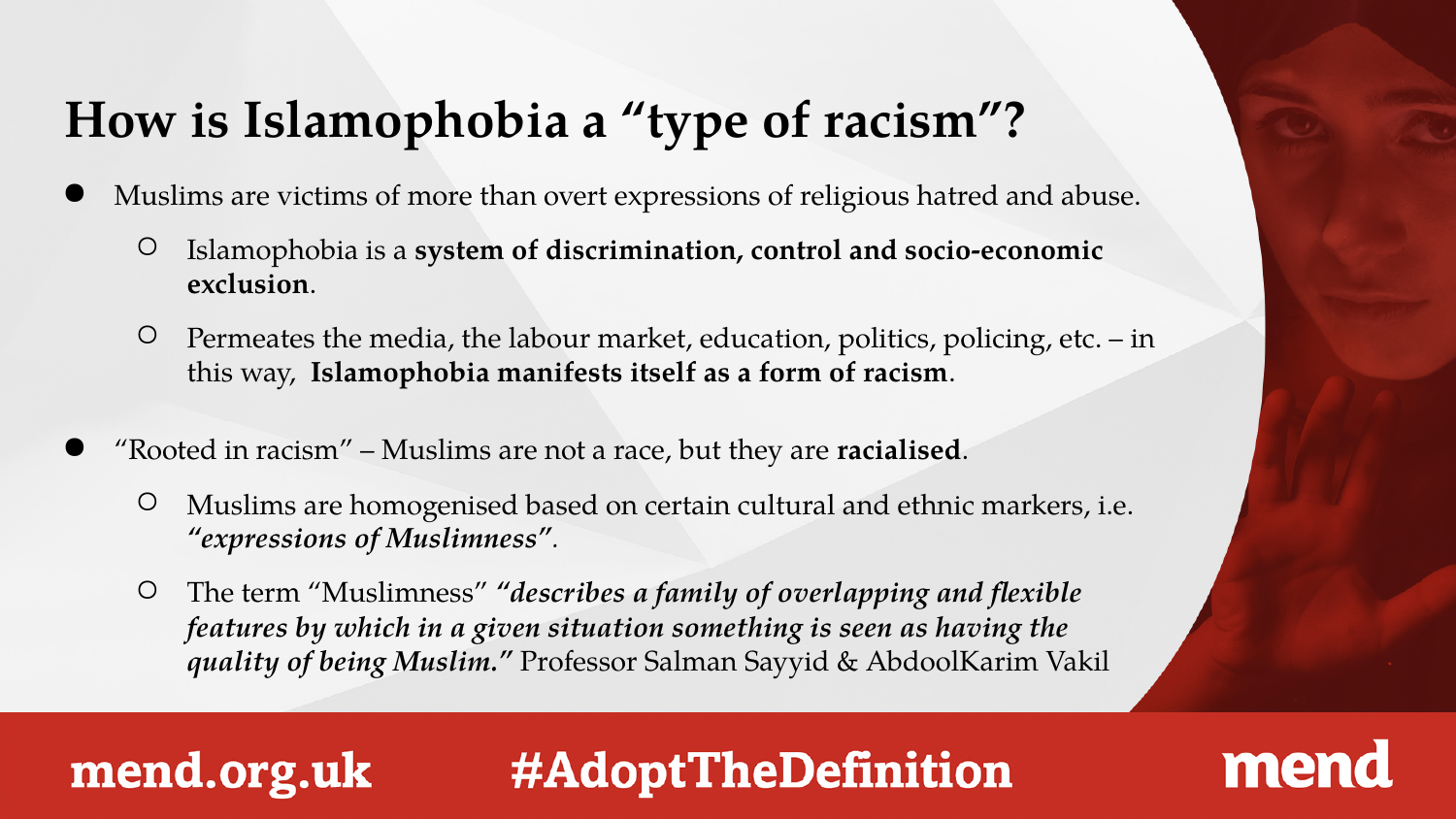

# How is Islamophobia a “type of racism”?
Muslims are victims of more than overt expressions of religious hatred and abuse.
Islamophobia is a system of discrimination, control and socio-economic exclusion.
Permeates the media, the labour market, education, politics, policing, etc. – in this way,  Islamophobia manifests itself as a form of racism.

“Rooted in racism” – Muslims are not a race, but they are racialised.
Muslims are homogenised based on certain cultural and ethnic markers, i.e. “expressions of Muslimness”.
The term “Muslimness” “describes a family of overlapping and flexible features by which in a given situation something is seen as having the quality of being Muslim.” Professor Salman Sayyid & AbdoolKarim Vakil